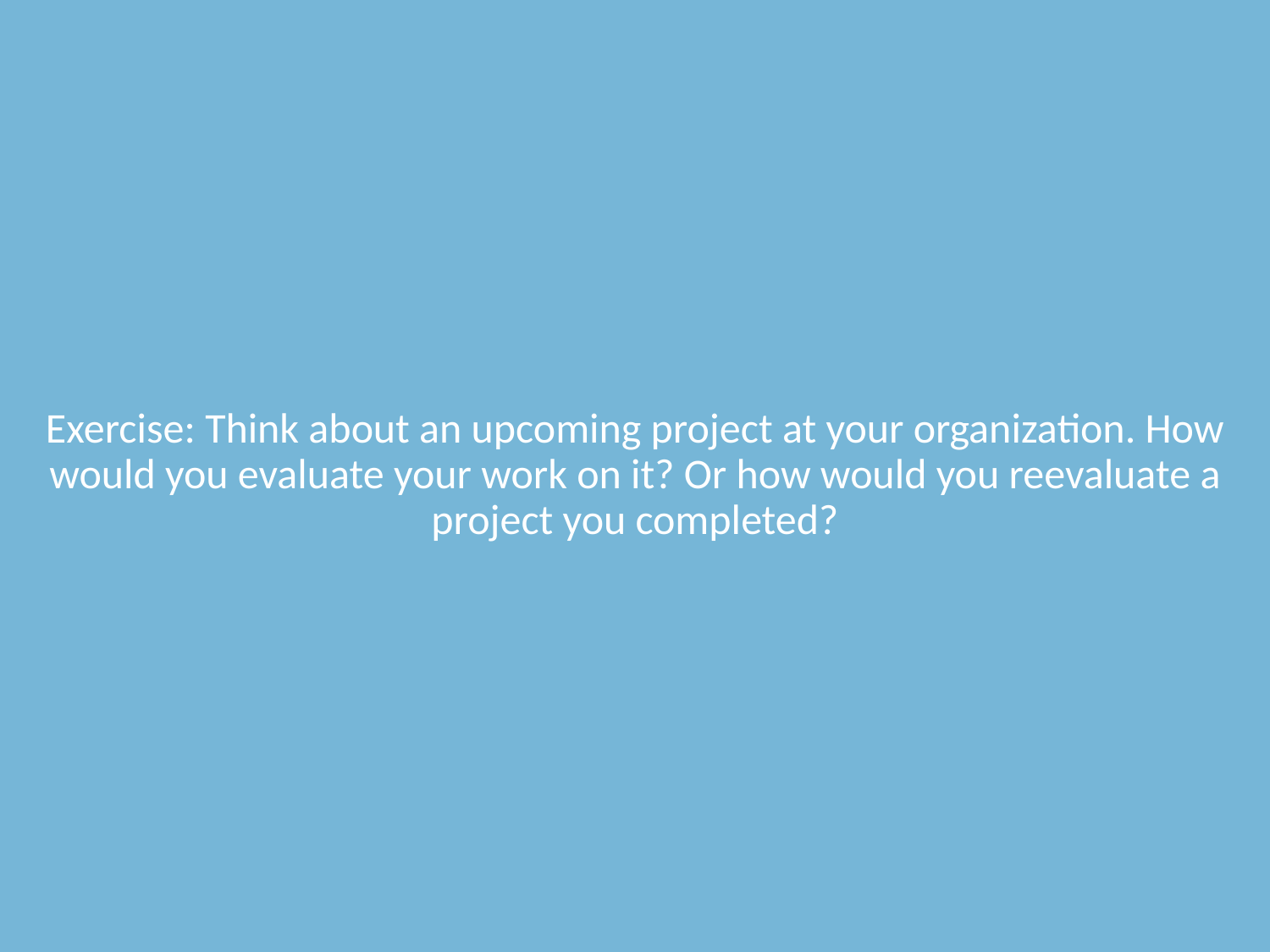

Exercise: Think about an upcoming project at your organization. How would you evaluate your work on it? Or how would you reevaluate a project you completed?